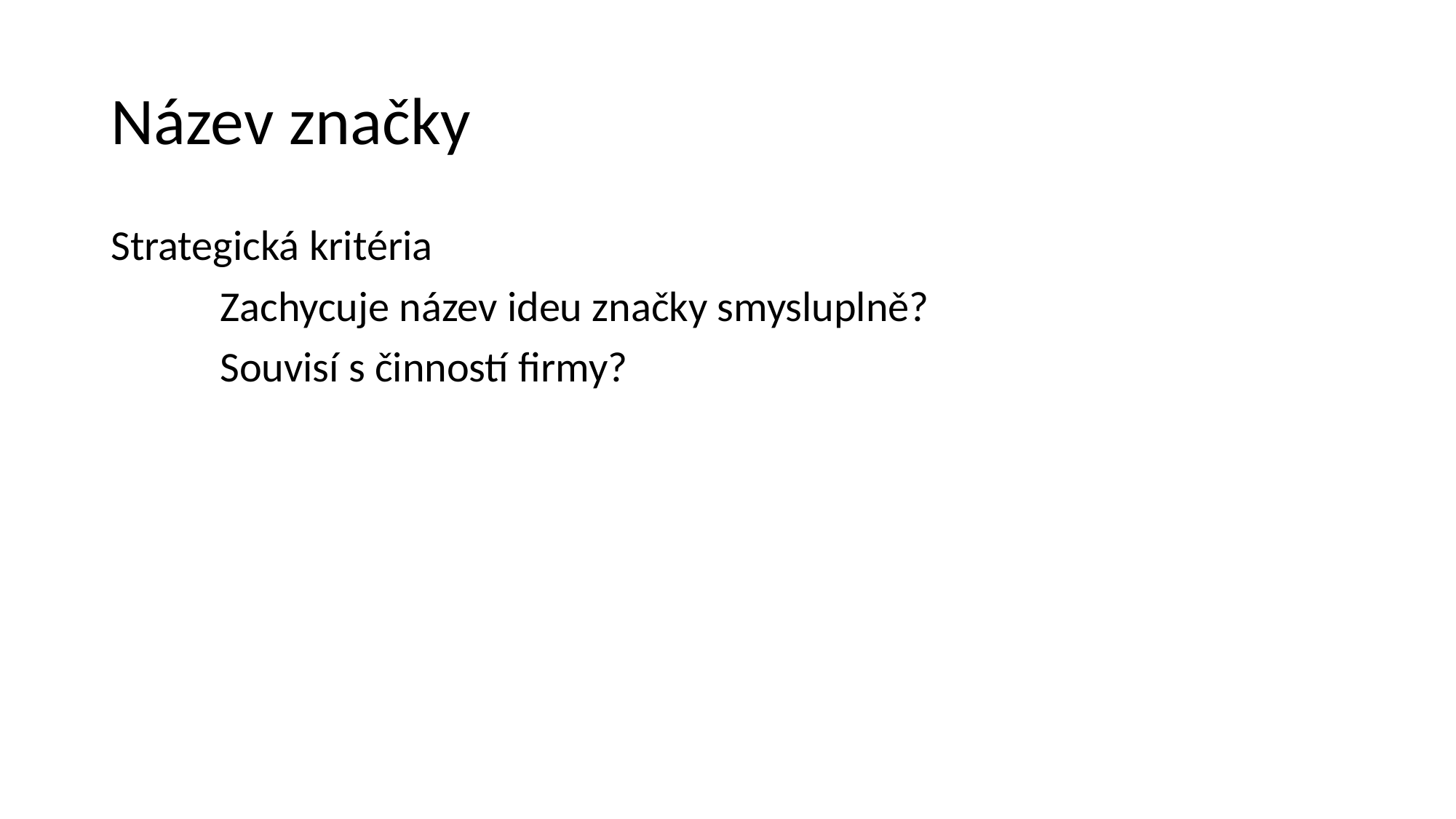

# Název značky
Strategická kritéria
	Zachycuje název ideu značky smysluplně?
	Souvisí s činností firmy?